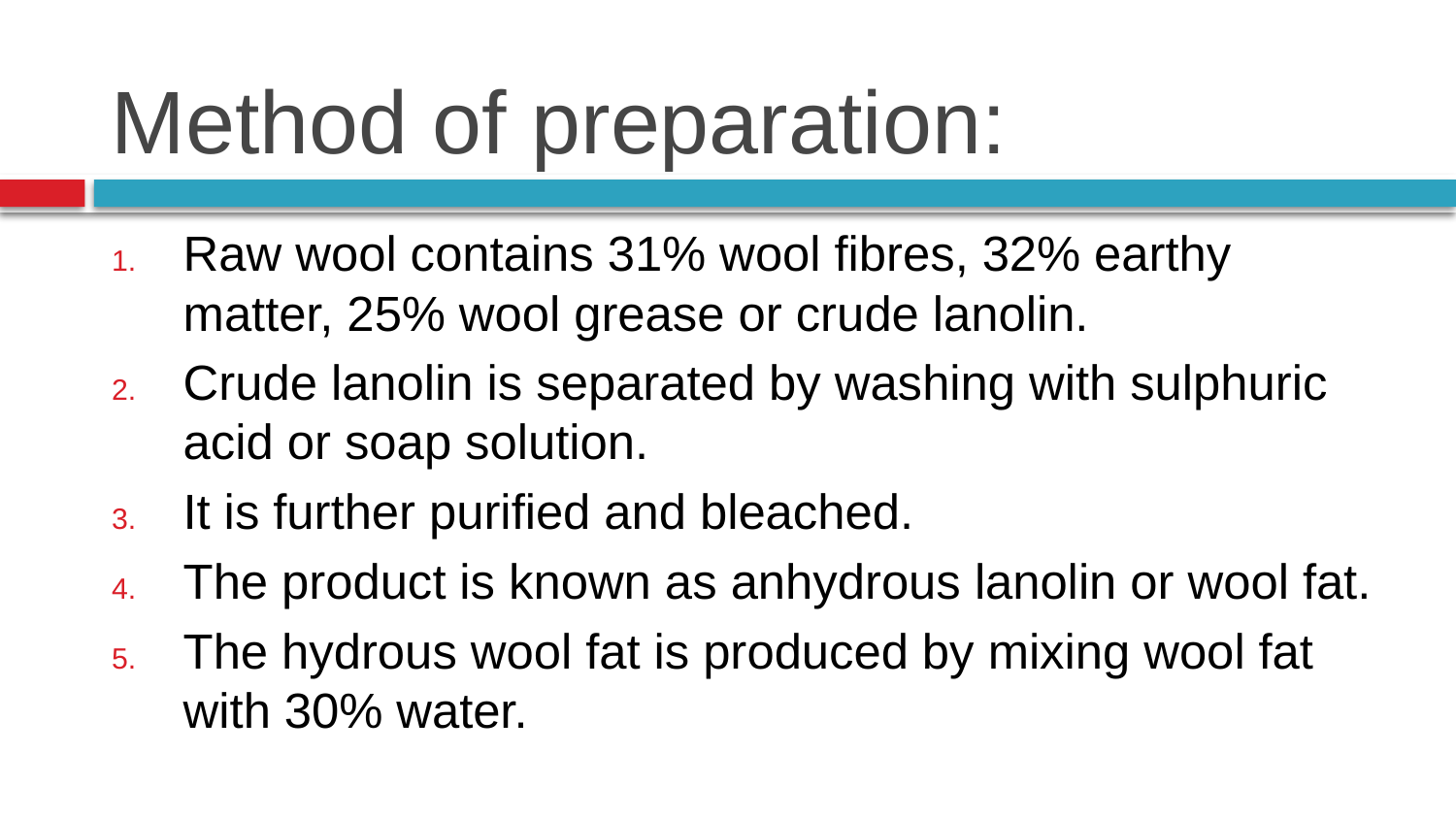

# Method of preparation:
Raw wool contains 31% wool fibres, 32% earthy matter, 25% wool grease or crude lanolin.
Crude lanolin is separated by washing with sulphuric acid or soap solution.
It is further purified and bleached.
The product is known as anhydrous lanolin or wool fat.
The hydrous wool fat is produced by mixing wool fat with 30% water.